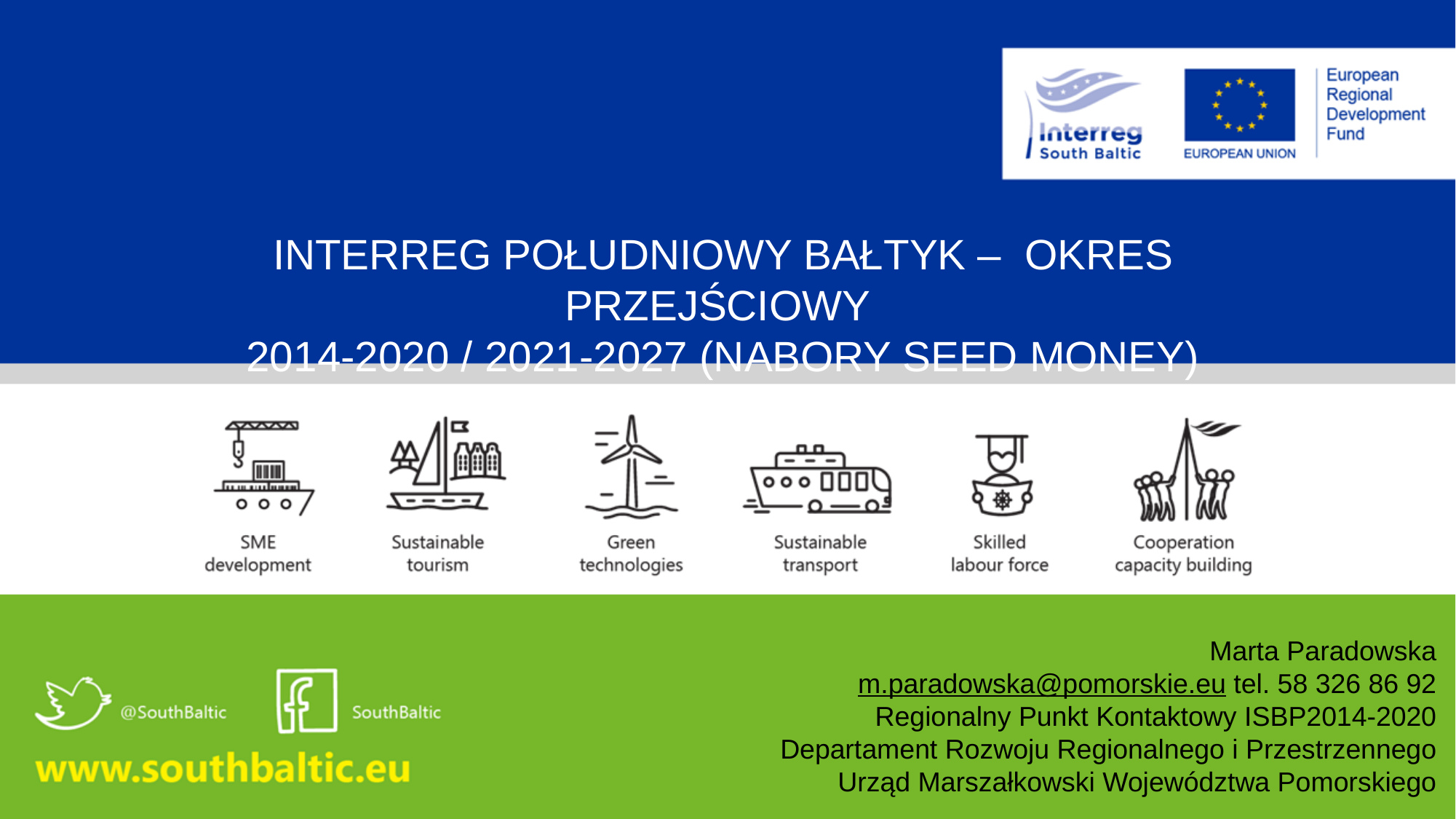

INTERREG POŁUDNIOWY BAŁTYK –  OKRES PRZEJŚCIOWY
2014-2020 / 2021-2027 (NABORY SEED MONEY)
Marta Paradowska
m.paradowska@pomorskie.eu tel. 58 326 86 92
Regionalny Punkt Kontaktowy ISBP2014-2020
Departament Rozwoju Regionalnego i Przestrzennego
Urząd Marszałkowski Województwa Pomorskiego